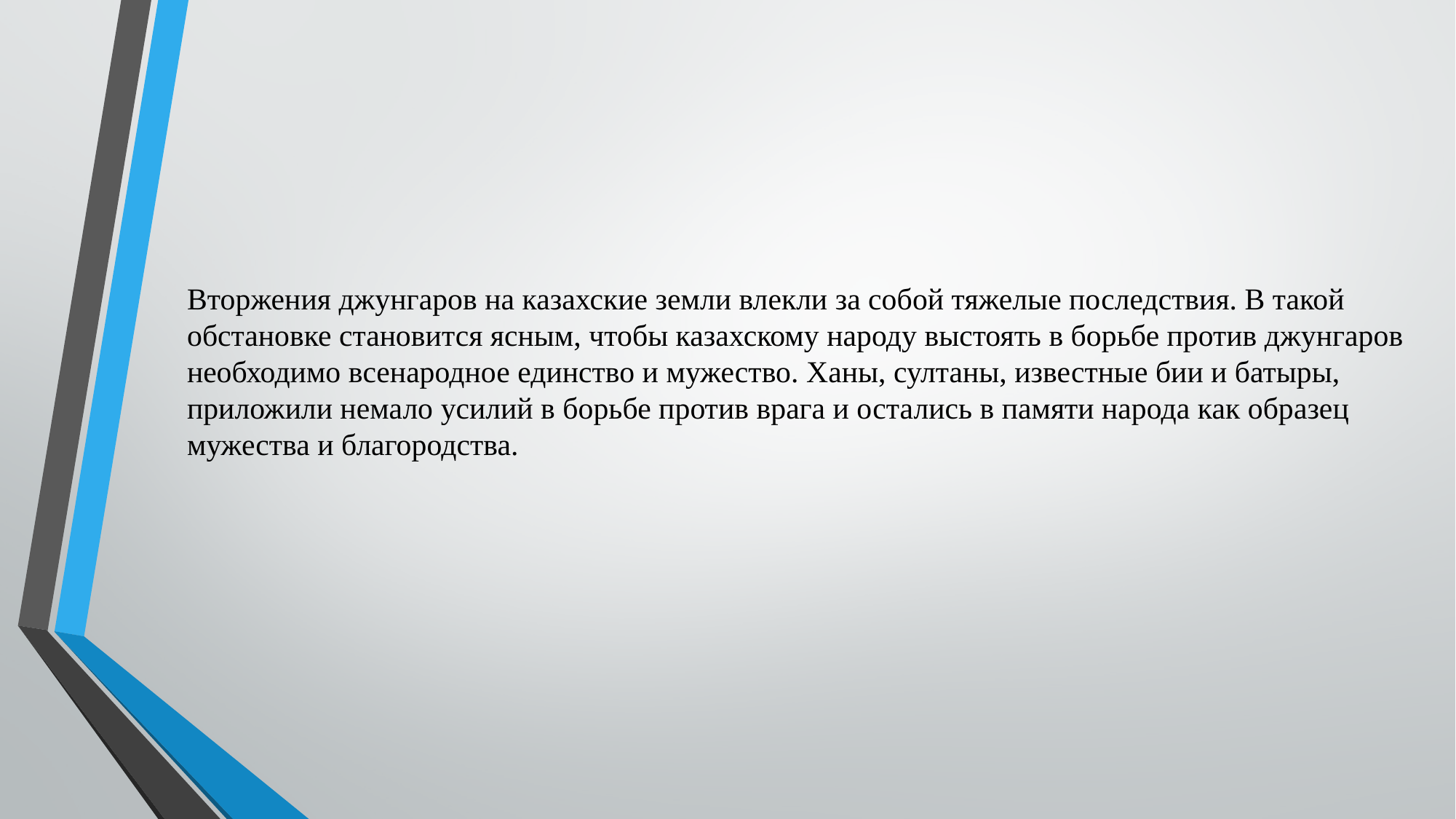

Вторжения джунгаров на казахские земли влекли за собой тяжелые последствия. В такой обстановке становится ясным, чтобы казахскому народу выстоять в борьбе против джунгаров необходимо всенародное единство и мужество. Ханы, султаны, известные бии и батыры, приложили немало усилий в борьбе против врага и остались в памяти народа как образец мужества и благородства.